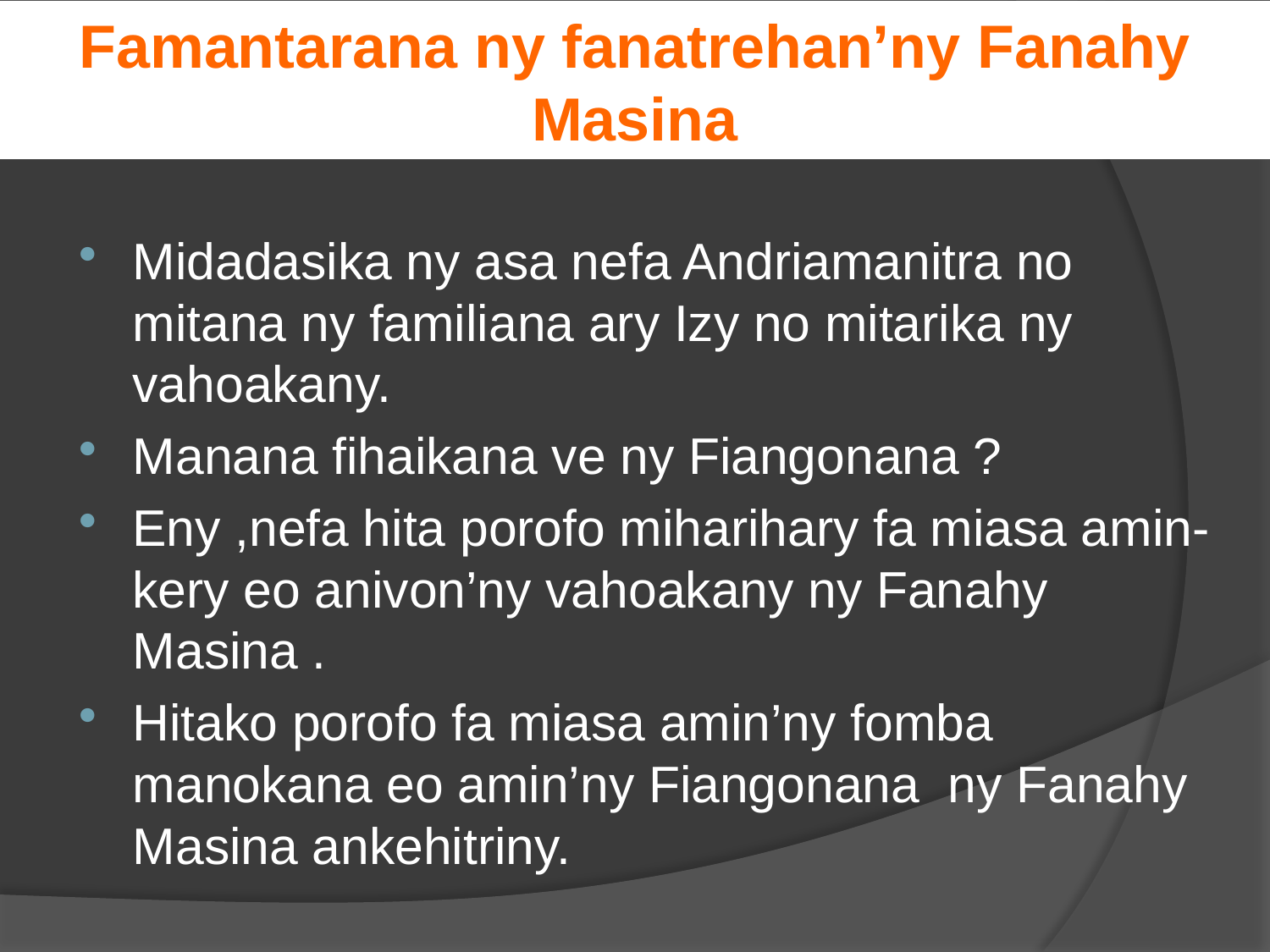

# Famantarana ny fanatrehan’ny Fanahy Masina
Midadasika ny asa nefa Andriamanitra no mitana ny familiana ary Izy no mitarika ny vahoakany.
Manana fihaikana ve ny Fiangonana ?
Eny ,nefa hita porofo miharihary fa miasa amin-kery eo anivon’ny vahoakany ny Fanahy Masina .
Hitako porofo fa miasa amin’ny fomba manokana eo amin’ny Fiangonana  ny Fanahy Masina ankehitriny.